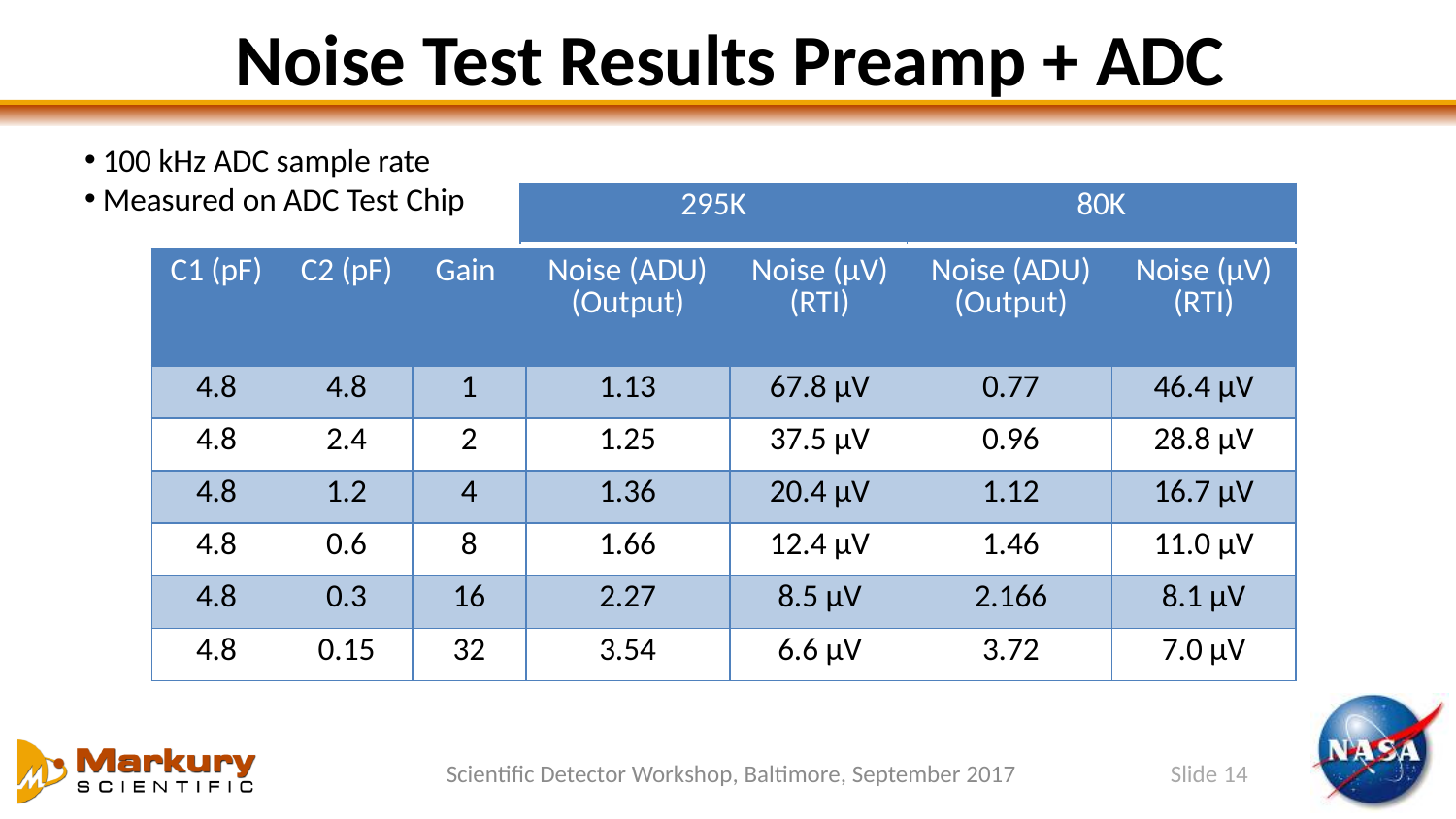

# Noise Test Results Preamp + ADC
100 kHz ADC sample rate
Measured on ADC Test Chip
| 295K | 80K |
| --- | --- |
| C1 (pF) | C2 (pF) | Gain | Noise (ADU) (Output) | Noise (μV) (RTI) | Noise (ADU) (Output) | Noise (μV) (RTI) |
| --- | --- | --- | --- | --- | --- | --- |
| 4.8 | 4.8 | 1 | 1.13 | 67.8 μV | 0.77 | 46.4 μV |
| 4.8 | 2.4 | 2 | 1.25 | 37.5 μV | 0.96 | 28.8 μV |
| 4.8 | 1.2 | 4 | 1.36 | 20.4 μV | 1.12 | 16.7 μV |
| 4.8 | 0.6 | 8 | 1.66 | 12.4 μV | 1.46 | 11.0 μV |
| 4.8 | 0.3 | 16 | 2.27 | 8.5 μV | 2.166 | 8.1 μV |
| 4.8 | 0.15 | 32 | 3.54 | 6.6 μV | 3.72 | 7.0 μV |
Scientific Detector Workshop, Baltimore, September 2017
Slide 14